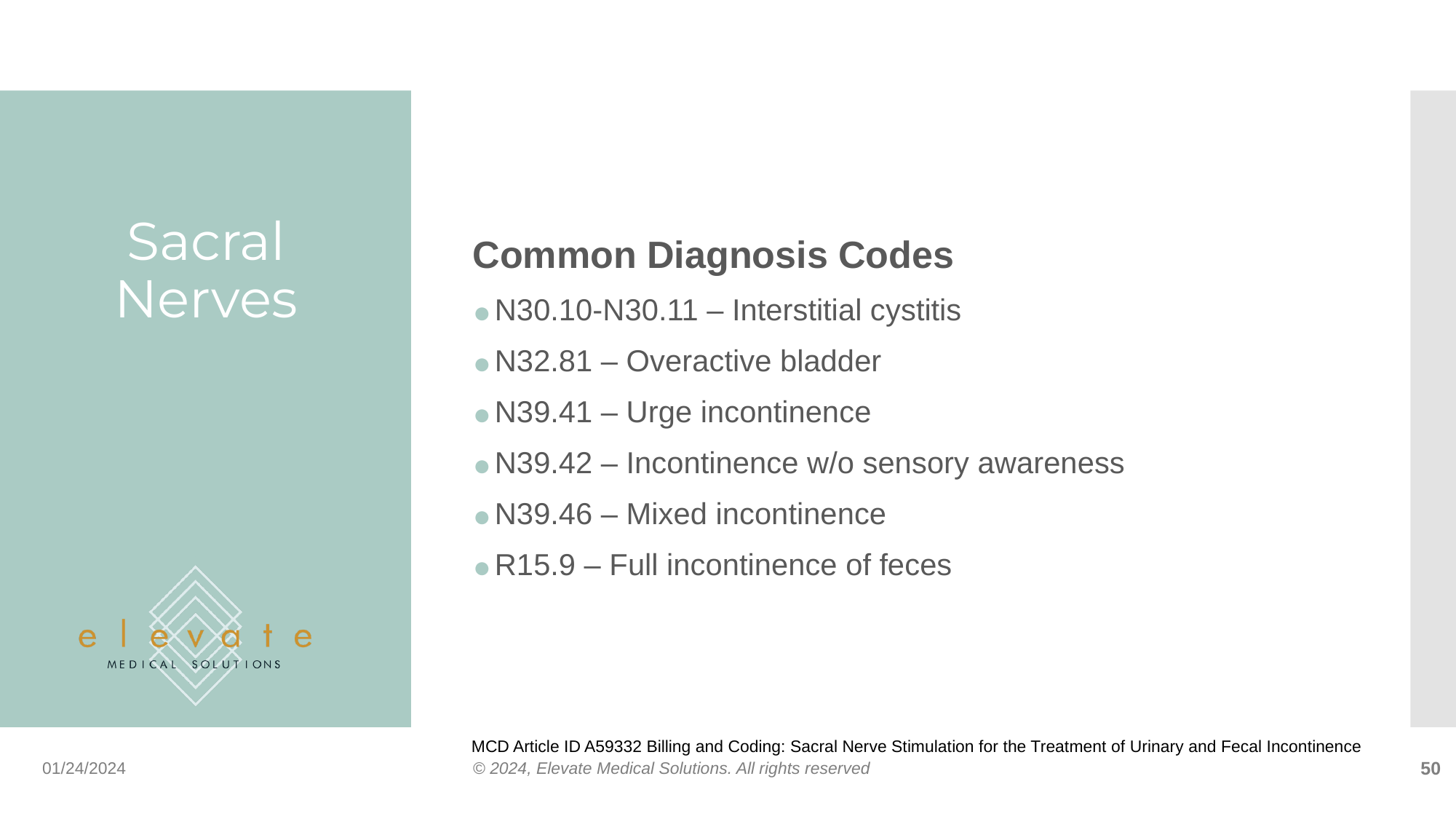

Common Diagnosis Codes
N30.10-N30.11 – Interstitial cystitis
N32.81 – Overactive bladder
N39.41 – Urge incontinence
N39.42 – Incontinence w/o sensory awareness
N39.46 – Mixed incontinence
R15.9 – Full incontinence of feces
# Sacral Nerves
MCD Article ID A59332 Billing and Coding: Sacral Nerve Stimulation for the Treatment of Urinary and Fecal Incontinence
01/24/2024
© 2024, Elevate Medical Solutions. All rights reserved
50